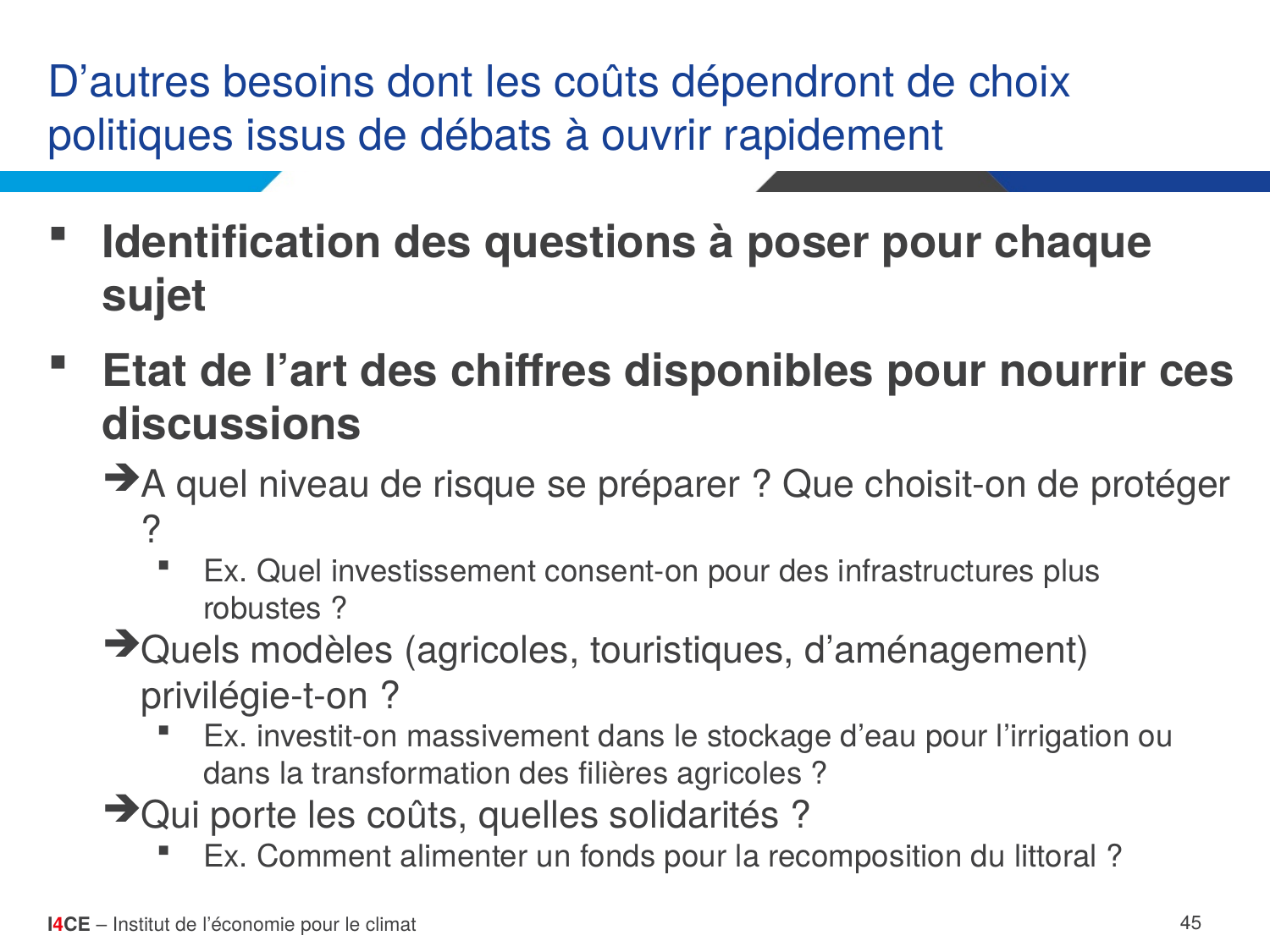

# D’autres besoins dont les coûts dépendront de choix politiques issus de débats à ouvrir rapidement
Identification des questions à poser pour chaque sujet
Etat de l’art des chiffres disponibles pour nourrir ces discussions
A quel niveau de risque se préparer ? Que choisit-on de protéger ?
Ex. Quel investissement consent-on pour des infrastructures plus robustes ?
Quels modèles (agricoles, touristiques, d’aménagement) privilégie-t-on ?
Ex. investit-on massivement dans le stockage d’eau pour l’irrigation ou dans la transformation des filières agricoles ?
Qui porte les coûts, quelles solidarités ?
Ex. Comment alimenter un fonds pour la recomposition du littoral ?